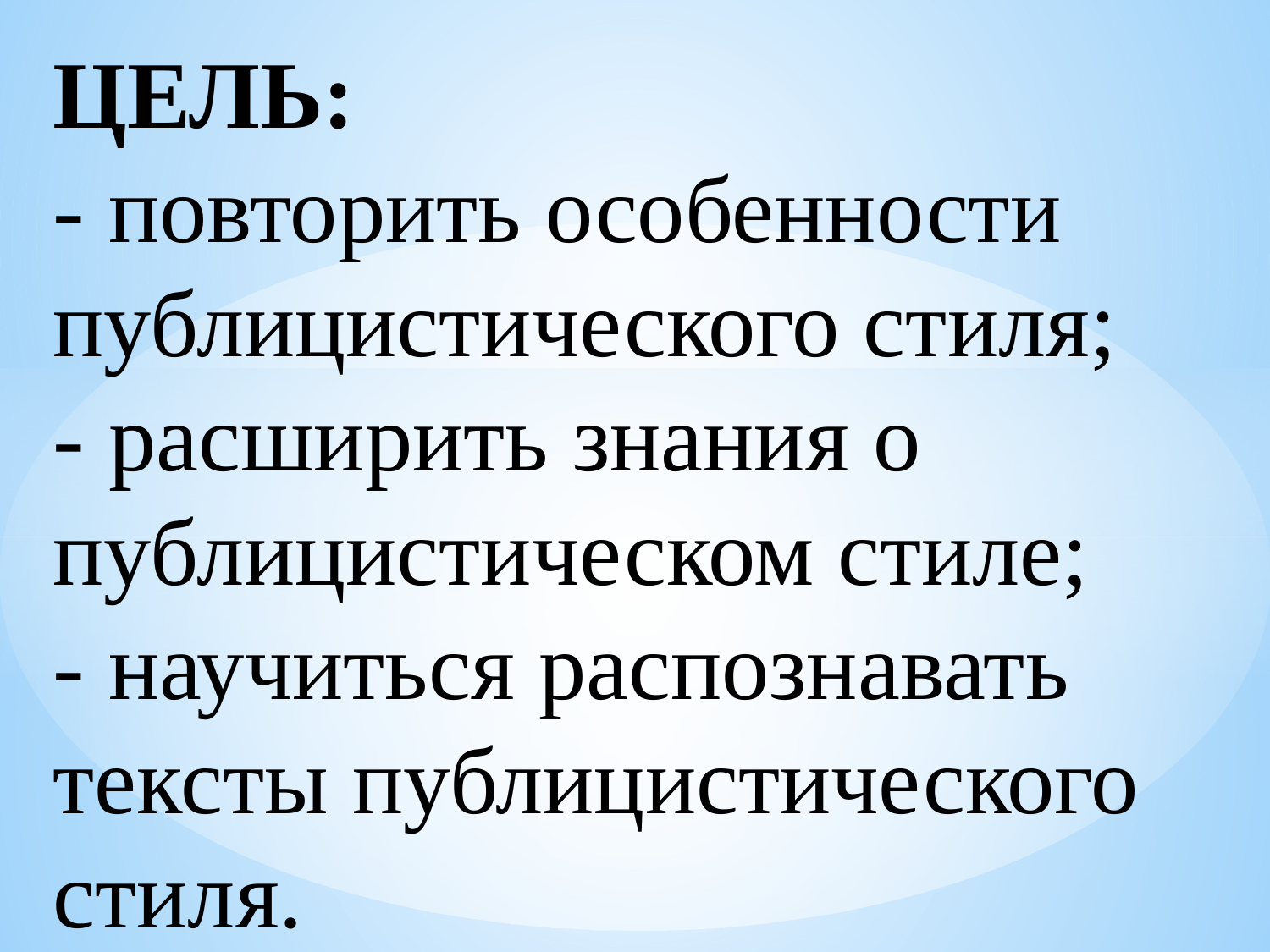

# ЦЕЛЬ: - повторить особенности публицистического стиля; - расширить знания о публицистическом стиле; - научиться распознавать тексты публицистического стиля.